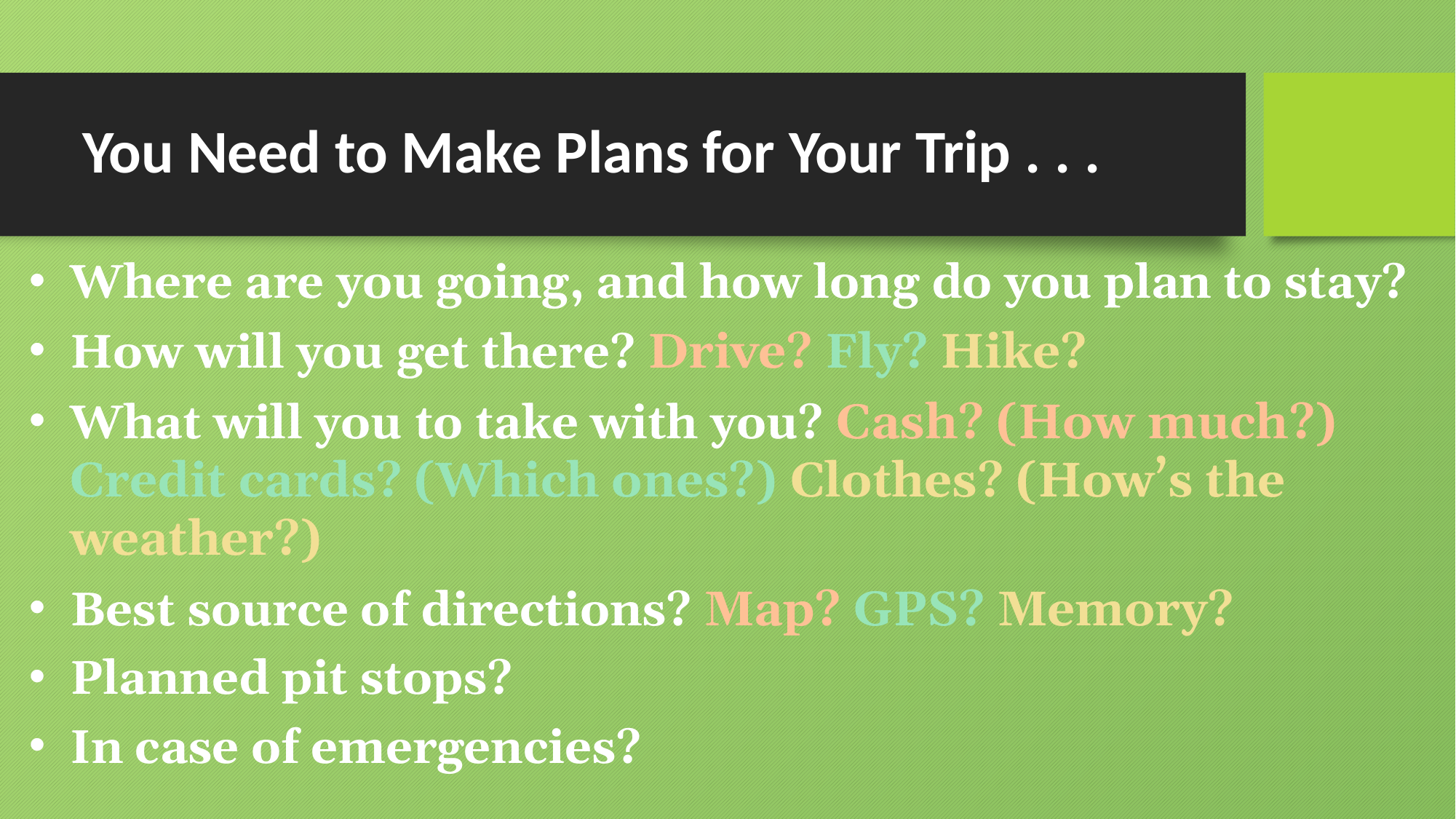

# You Need to Make Plans for Your Trip . . .
Where are you going, and how long do you plan to stay?
How will you get there? Drive? Fly? Hike?
What will you to take with you? Cash? (How much?) Credit cards? (Which ones?) Clothes? (How’s the weather?)
Best source of directions? Map? GPS? Memory?
Planned pit stops?
In case of emergencies?